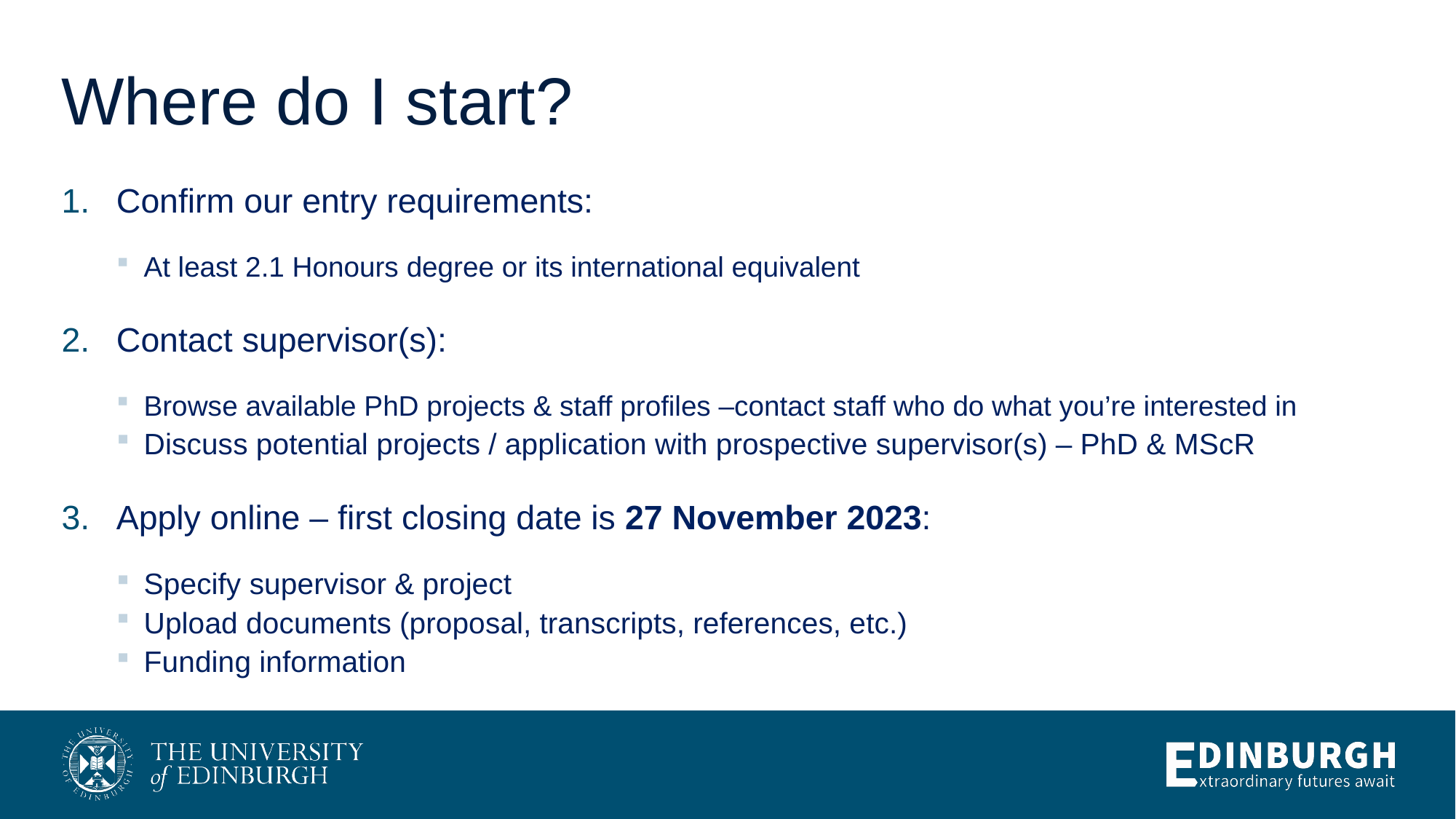

# Where do I start?
Confirm our entry requirements:
At least 2.1 Honours degree or its international equivalent
Contact supervisor(s):
Browse available PhD projects & staff profiles –contact staff who do what you’re interested in
Discuss potential projects / application with prospective supervisor(s) – PhD & MScR
Apply online – first closing date is 27 November 2023:
Specify supervisor & project
Upload documents (proposal, transcripts, references, etc.)
Funding information